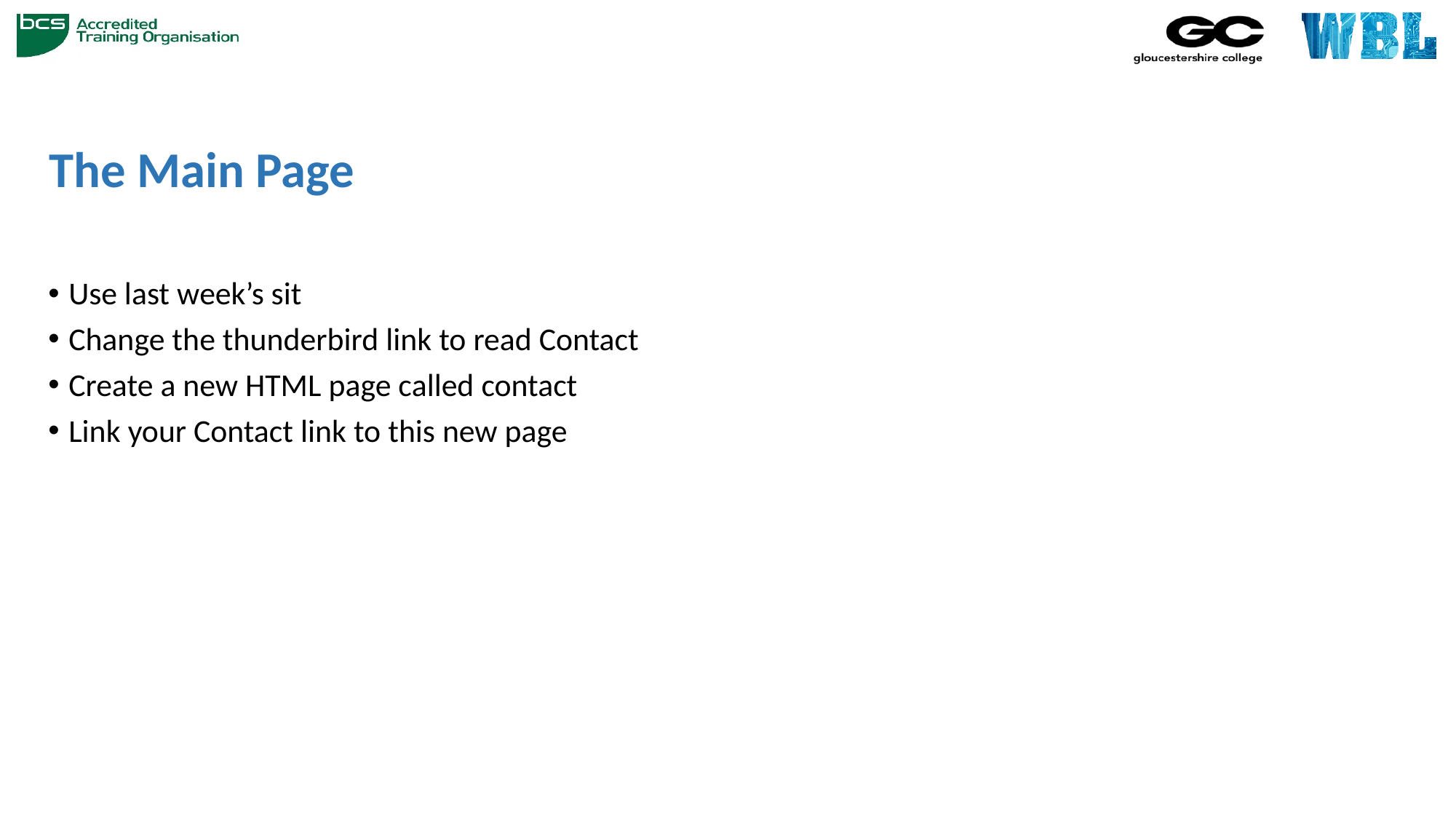

# The Main Page
Use last week’s sit
Change the thunderbird link to read Contact
Create a new HTML page called contact
Link your Contact link to this new page